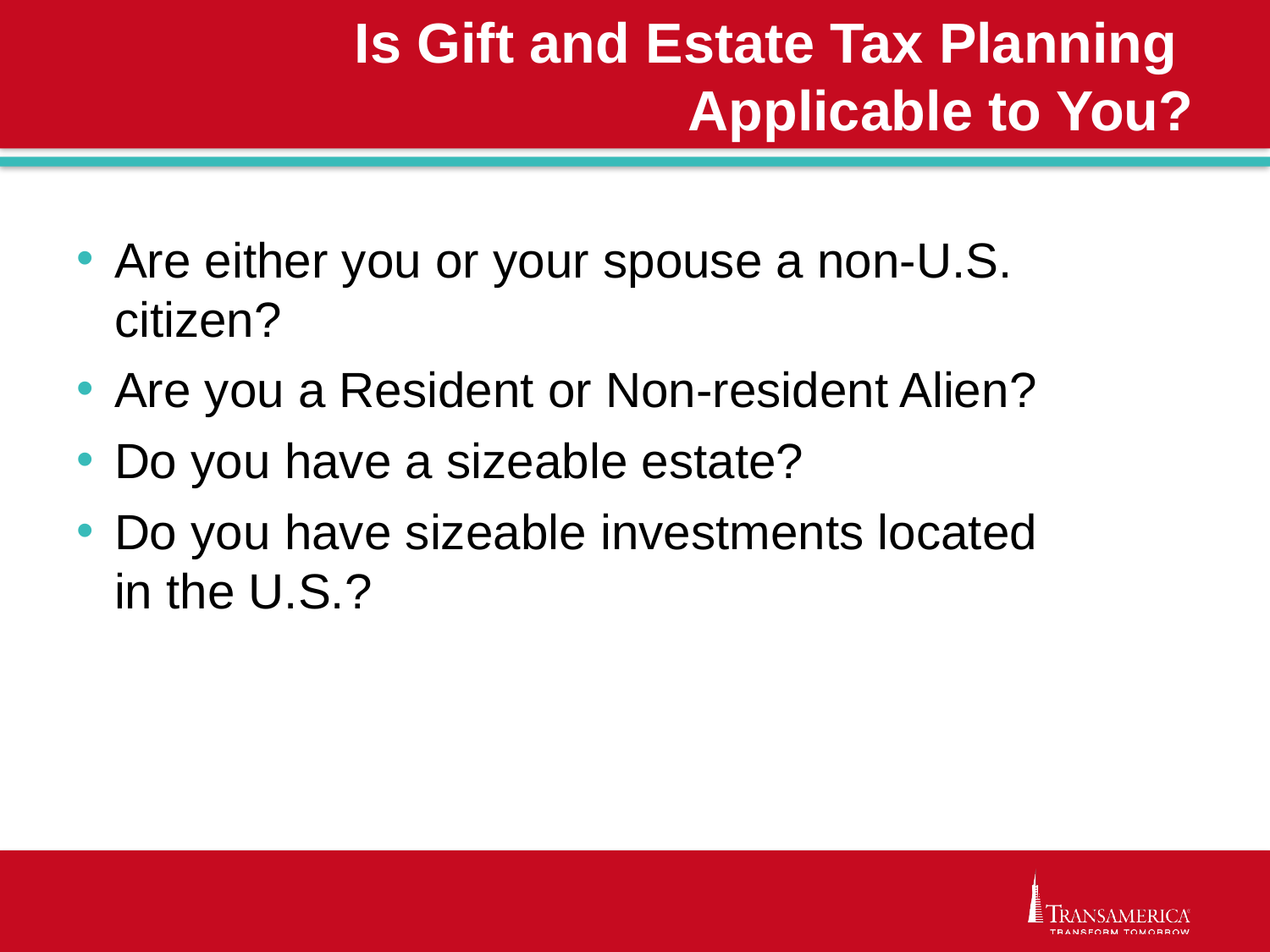

# Is Gift and Estate Tax Planning Applicable to You?
Are either you or your spouse a non-U.S. citizen?
Are you a Resident or Non-resident Alien?
Do you have a sizeable estate?
Do you have sizeable investments located
in the U.S.?